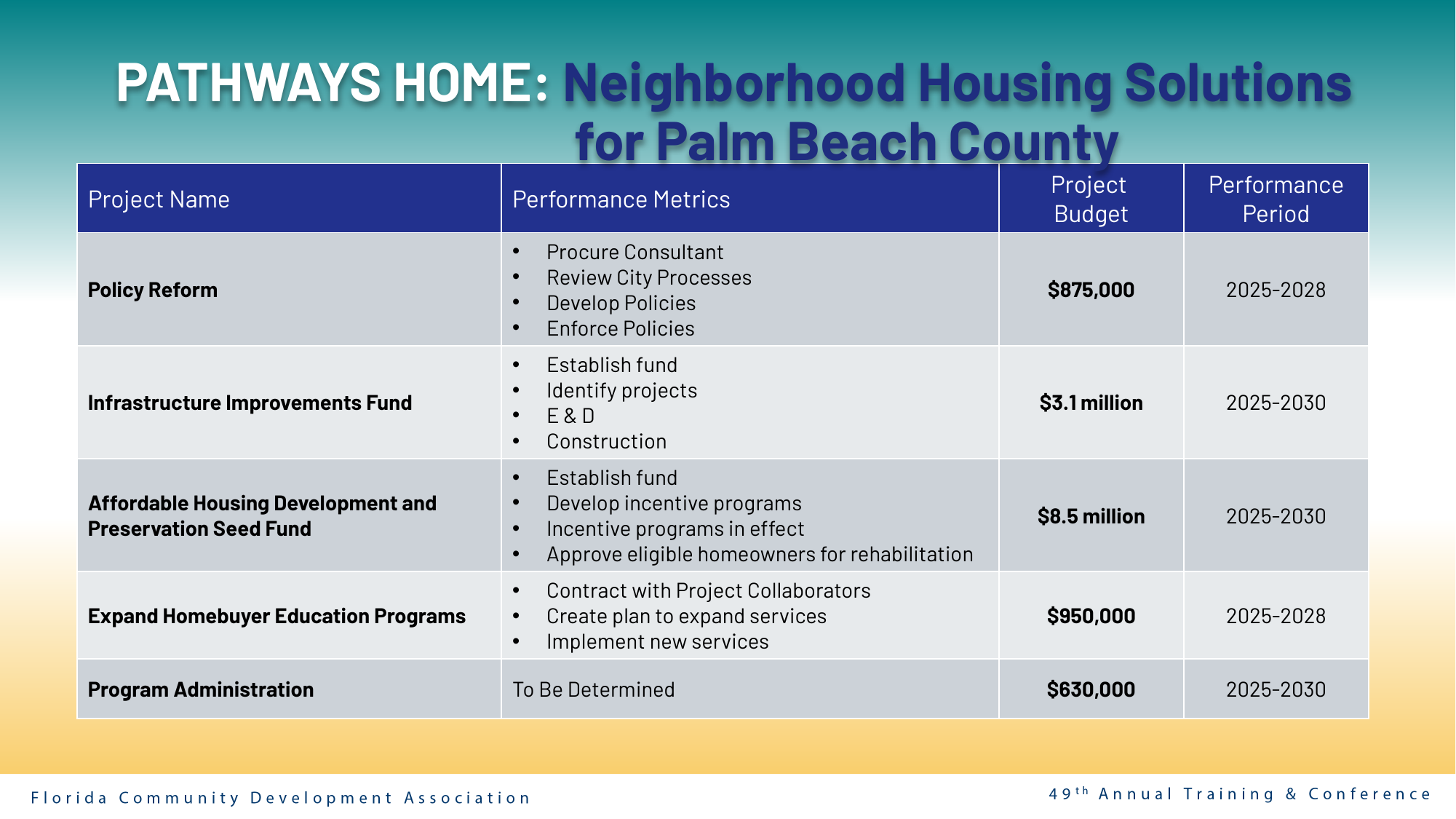

PATHWAYS HOME: Neighborhood Housing Solutions
				  for Palm Beach County
| Project Name | Performance Metrics | Project Budget | Performance Period |
| --- | --- | --- | --- |
| Policy Reform | Procure Consultant Review City Processes Develop Policies Enforce Policies | $875,000 | 2025-2028 |
| Infrastructure Improvements Fund | Establish fund Identify projects E & D Construction | $3.1 million | 2025-2030 |
| Affordable Housing Development and Preservation Seed Fund | Establish fund Develop incentive programs Incentive programs in effect Approve eligible homeowners for rehabilitation | $8.5 million | 2025-2030 |
| Expand Homebuyer Education Programs | Contract with Project Collaborators Create plan to expand services Implement new services | $950,000 | 2025-2028 |
| Program Administration | To Be Determined | $630,000 | 2025-2030 |